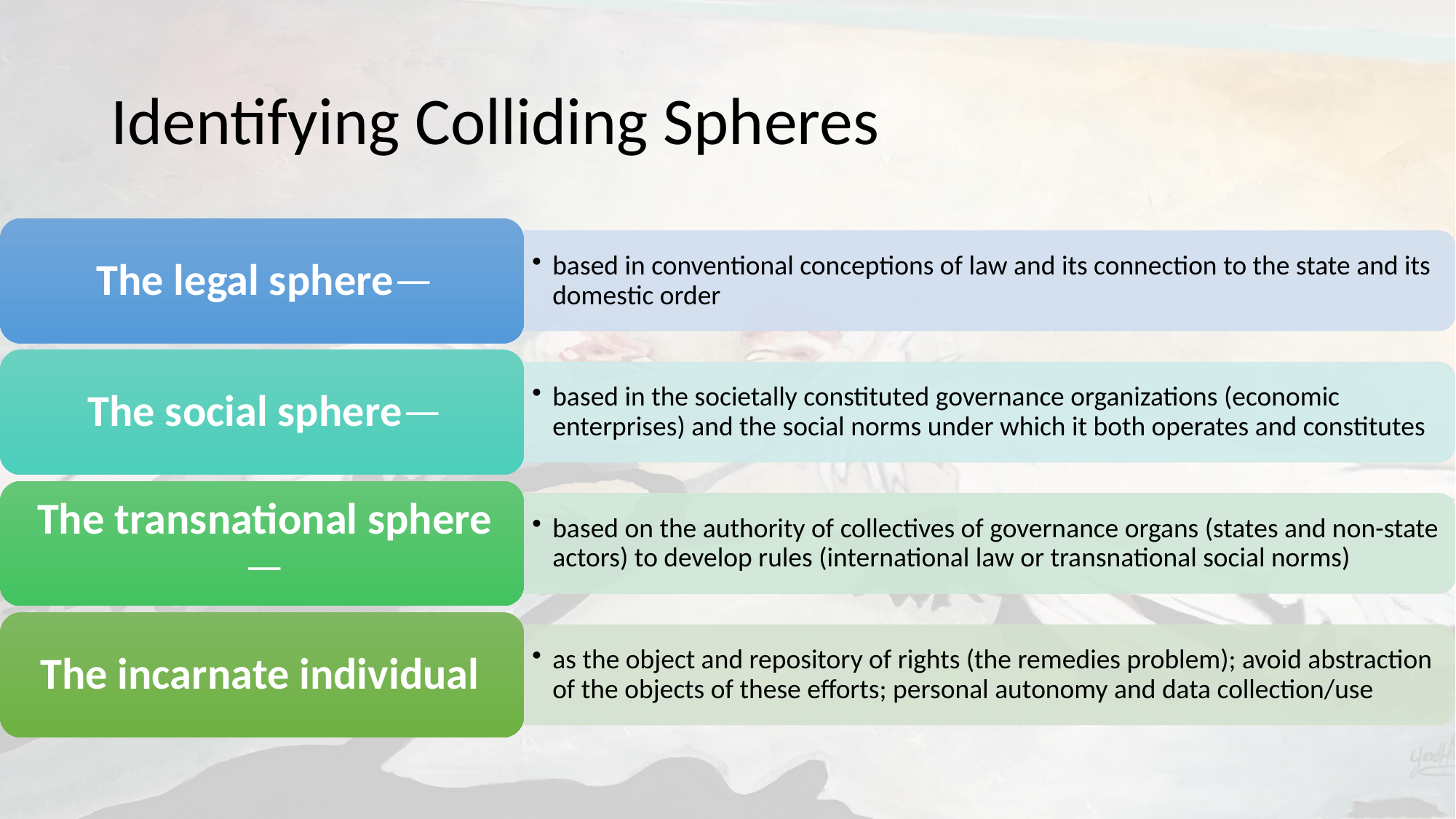

# Identifying Colliding Spheres
based in conventional conceptions of law and its connection to the state and its domestic order
The legal sphere—
based in the societally constituted governance organizations (economic enterprises) and the social norms under which it both operates and constitutes
The social sphere—
based on the authority of collectives of governance organs (states and non-state actors) to develop rules (international law or transnational social norms)
The transnational sphere—
as the object and repository of rights (the remedies problem); avoid abstraction of the objects of these efforts; personal autonomy and data collection/use
The incarnate individual